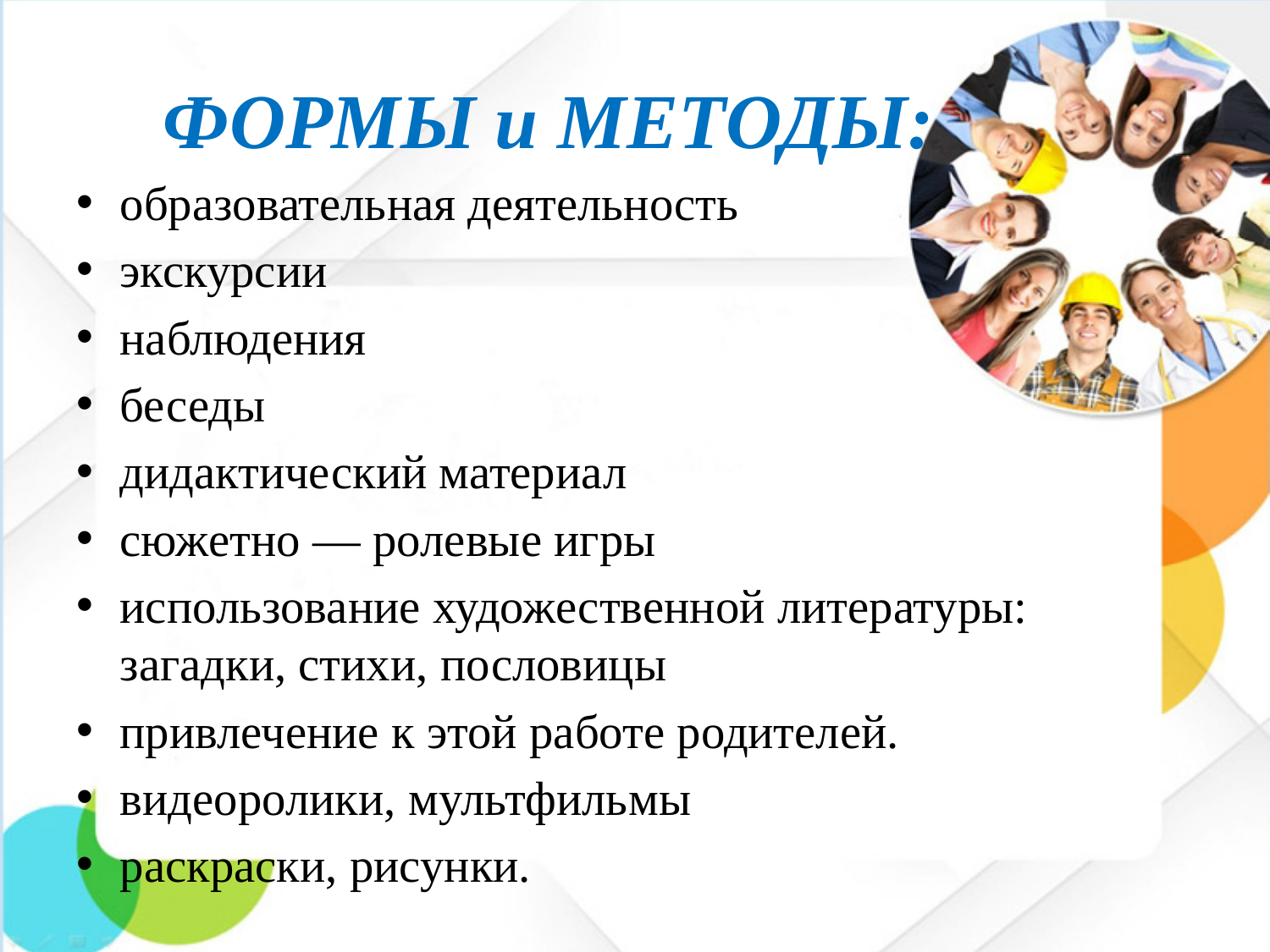

# ФОРМЫ и МЕТОДЫ:
образовательная деятельность
экскурсии
наблюдения
беседы
дидактический материал
сюжетно — ролевые игры
использование художественной литературы: загадки, стихи, пословицы
привлечение к этой работе родителей.
видеоролики, мультфильмы
раскраски, рисунки.